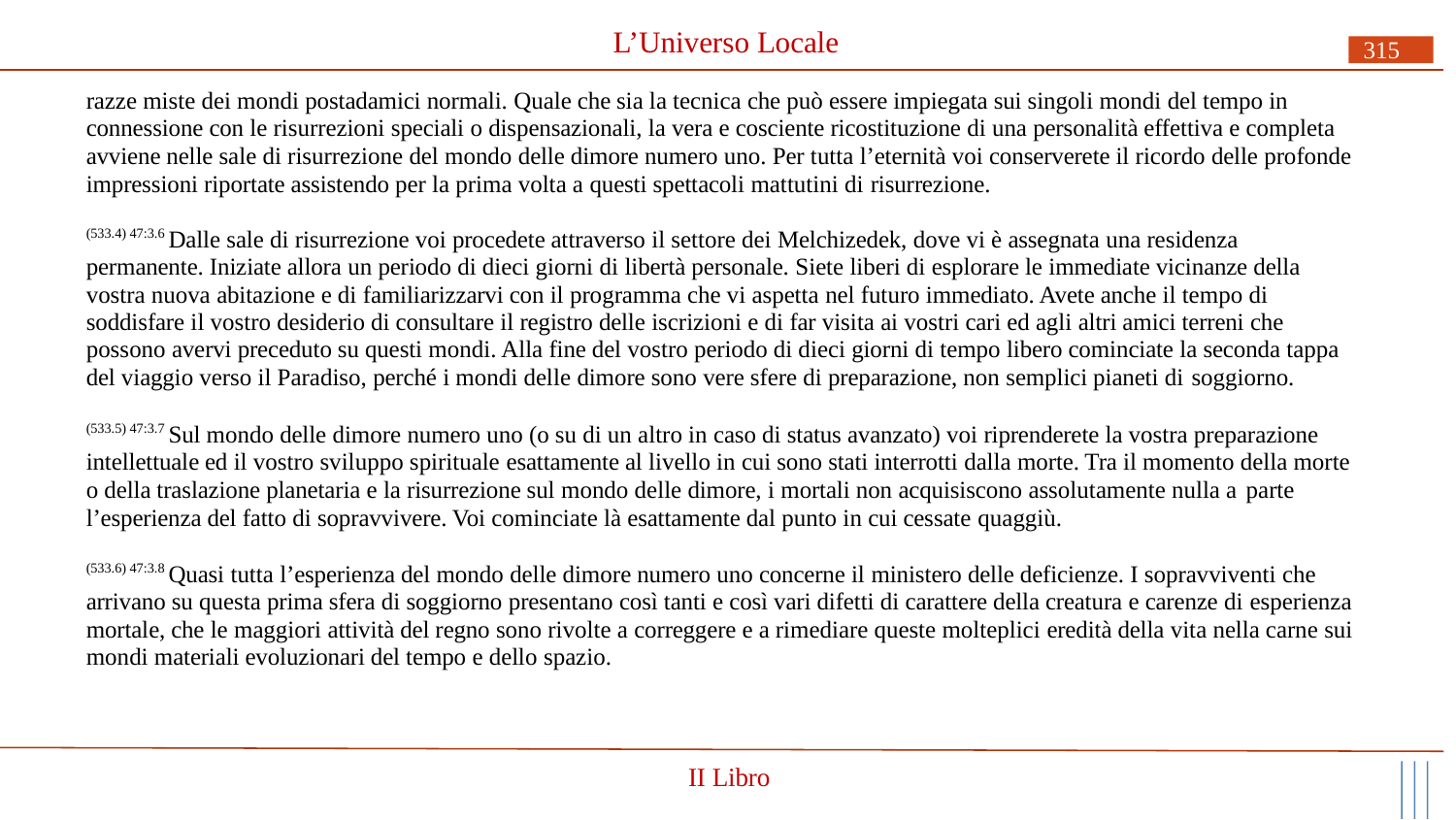

# L’Universo Locale
315

razze miste dei mondi postadamici normali. Quale che sia la tecnica che può essere impiegata sui singoli mondi del tempo in  connessione con le risurrezioni speciali o dispensazionali, la vera e cosciente ricostituzione di una personalità effettiva e completa  avviene nelle sale di risurrezione del mondo delle dimore numero uno. Per tutta l’eternità voi conserverete il ricordo delle profonde  impressioni riportate assistendo per la prima volta a questi spettacoli mattutini di risurrezione.

(533.4) 47:3.6 Dalle sale di risurrezione voi procedete attraverso il settore dei Melchizedek, dove vi è assegnata una residenza  permanente. Iniziate allora un periodo di dieci giorni di libertà personale. Siete liberi di esplorare le immediate vicinanze della  vostra nuova abitazione e di familiarizzarvi con il programma che vi aspetta nel futuro immediato. Avete anche il tempo di  soddisfare il vostro desiderio di consultare il registro delle iscrizioni e di far visita ai vostri cari ed agli altri amici terreni che  possono avervi preceduto su questi mondi. Alla fine del vostro periodo di dieci giorni di tempo libero cominciate la seconda tappa  del viaggio verso il Paradiso, perché i mondi delle dimore sono vere sfere di preparazione, non semplici pianeti di soggiorno.

(533.5) 47:3.7 Sul mondo delle dimore numero uno (o su di un altro in caso di status avanzato) voi riprenderete la vostra preparazione  intellettuale ed il vostro sviluppo spirituale esattamente al livello in cui sono stati interrotti dalla morte. Tra il momento della morte  o della traslazione planetaria e la risurrezione sul mondo delle dimore, i mortali non acquisiscono assolutamente nulla a parte
l’esperienza del fatto di sopravvivere. Voi cominciate là esattamente dal punto in cui cessate quaggiù.

(533.6) 47:3.8 Quasi tutta l’esperienza del mondo delle dimore numero uno concerne il ministero delle deficienze. I sopravviventi che  arrivano su questa prima sfera di soggiorno presentano così tanti e così vari difetti di carattere della creatura e carenze di esperienza  mortale, che le maggiori attività del regno sono rivolte a correggere e a rimediare queste molteplici eredità della vita nella carne sui  mondi materiali evoluzionari del tempo e dello spazio.

II Libro